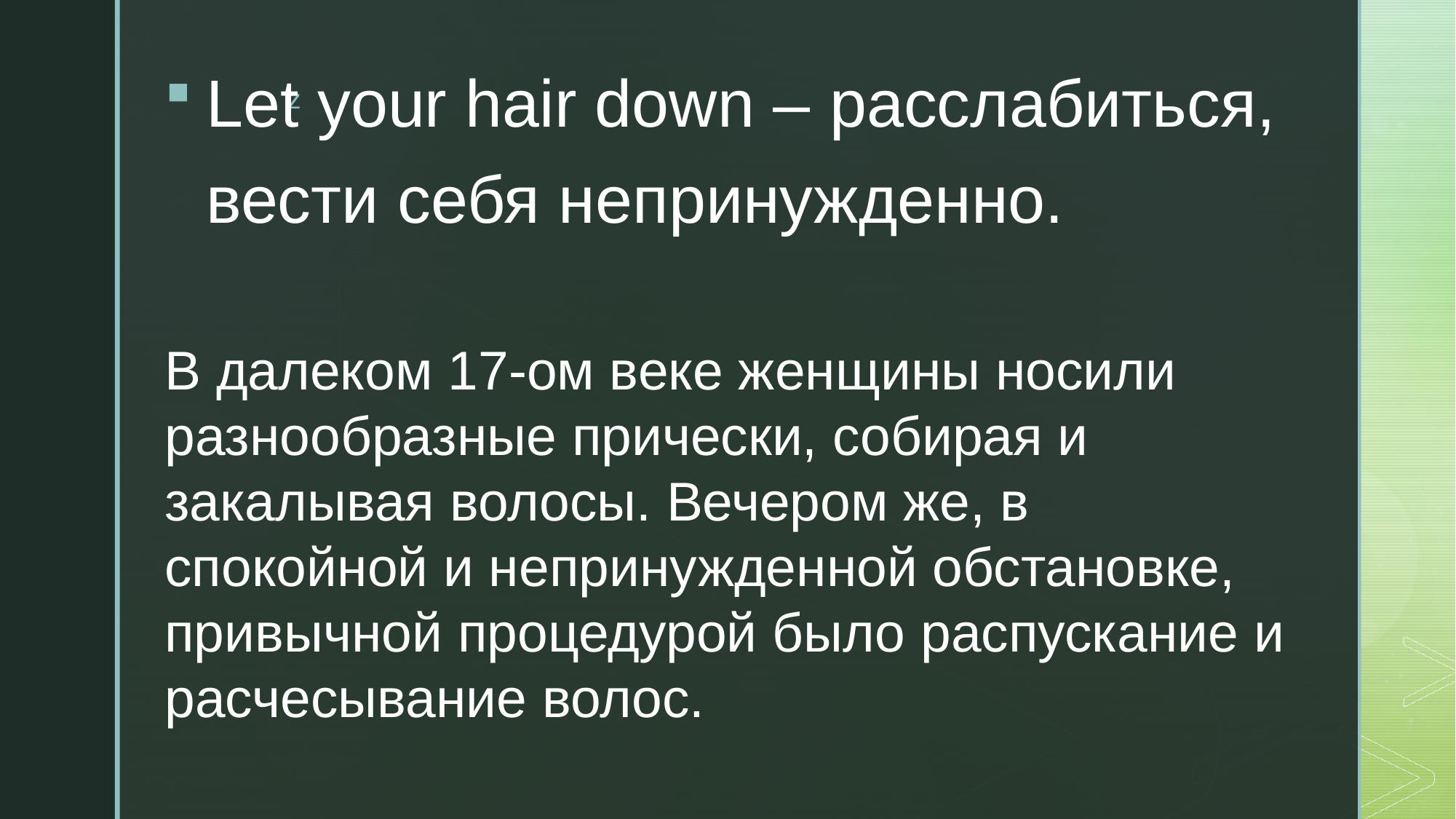

Let your hair down – расслабиться, вести себя непринужденно.
В далеком 17-ом веке женщины носили разнообразные прически, собирая и закалывая волосы. Вечером же, в спокойной и непринужденной обстановке, привычной процедурой было распускание и расчесывание волос.